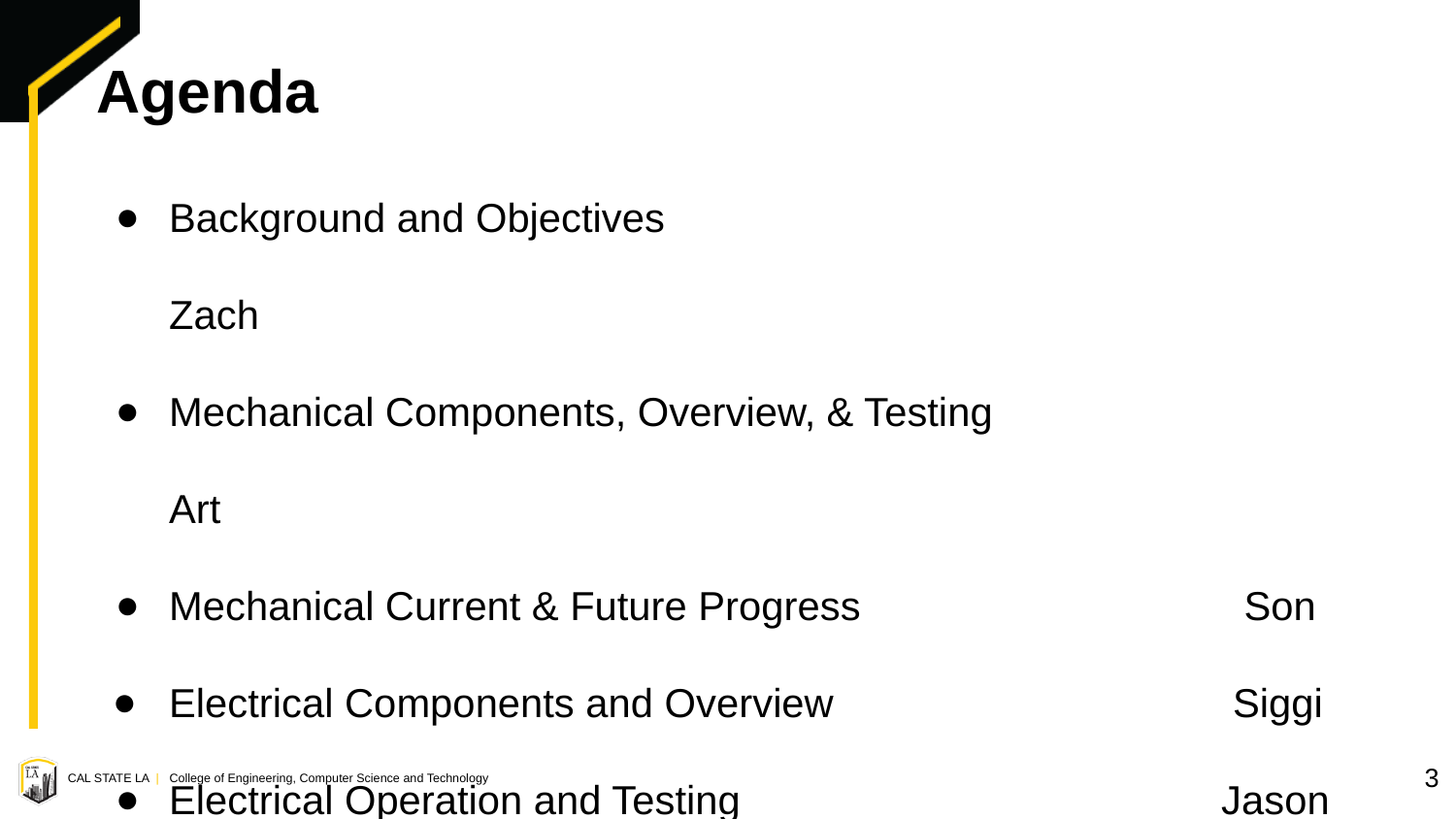

# Agenda
Background and Objectives					    Zach
Mechanical Components, Overview, & Testing      		       Art
Mechanical Current & Future Progress			     Son
Electrical Components and Overview			    Siggi
Electrical Operation and Testing			                Jason
Conclusion 				        			    Zach

3